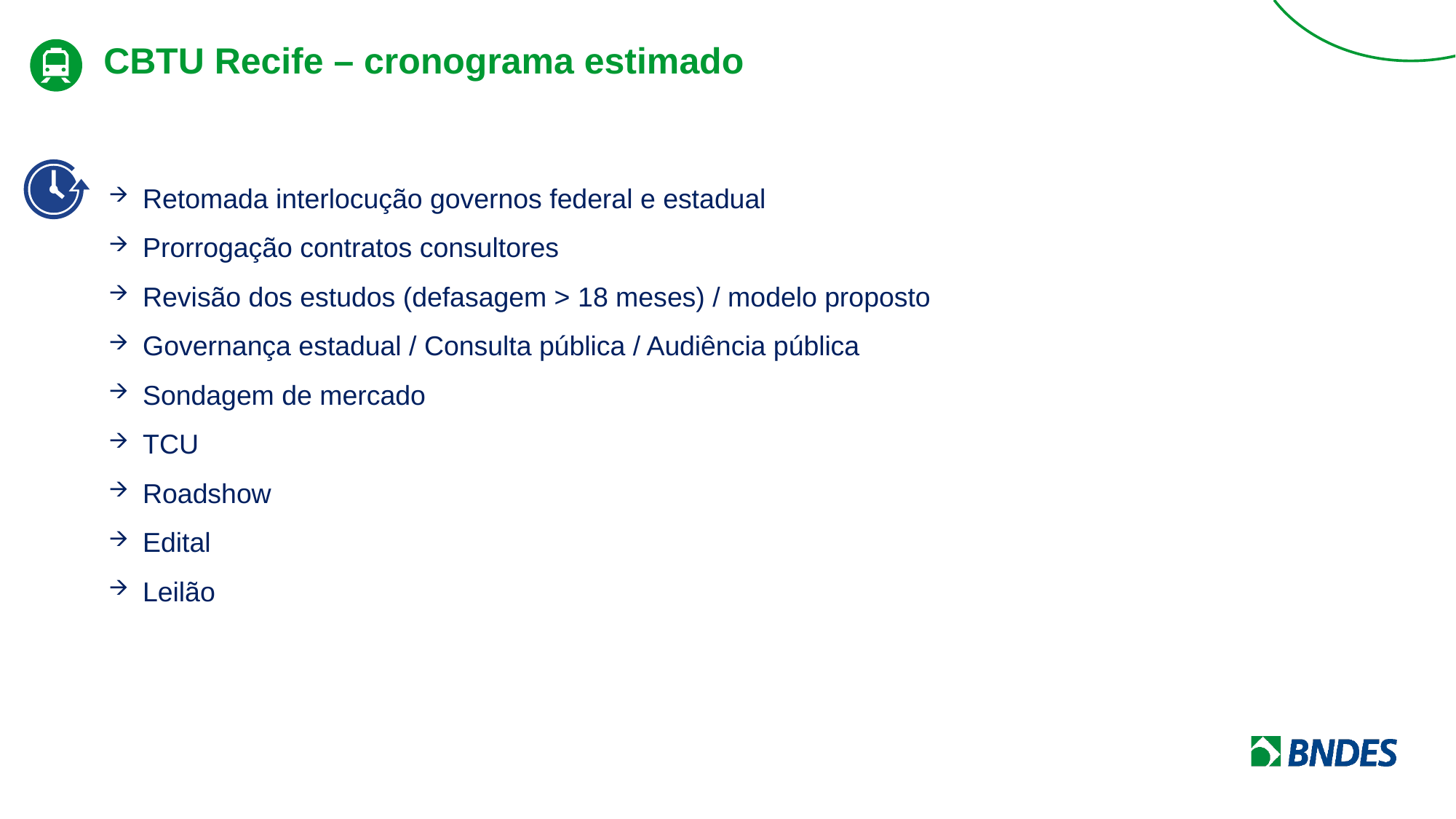

CBTU Recife – cronograma estimado

Retomada interlocução governos federal e estadual
Prorrogação contratos consultores
Revisão dos estudos (defasagem > 18 meses) / modelo proposto
Governança estadual / Consulta pública / Audiência pública
Sondagem de mercado
TCU
Roadshow
Edital
Leilão